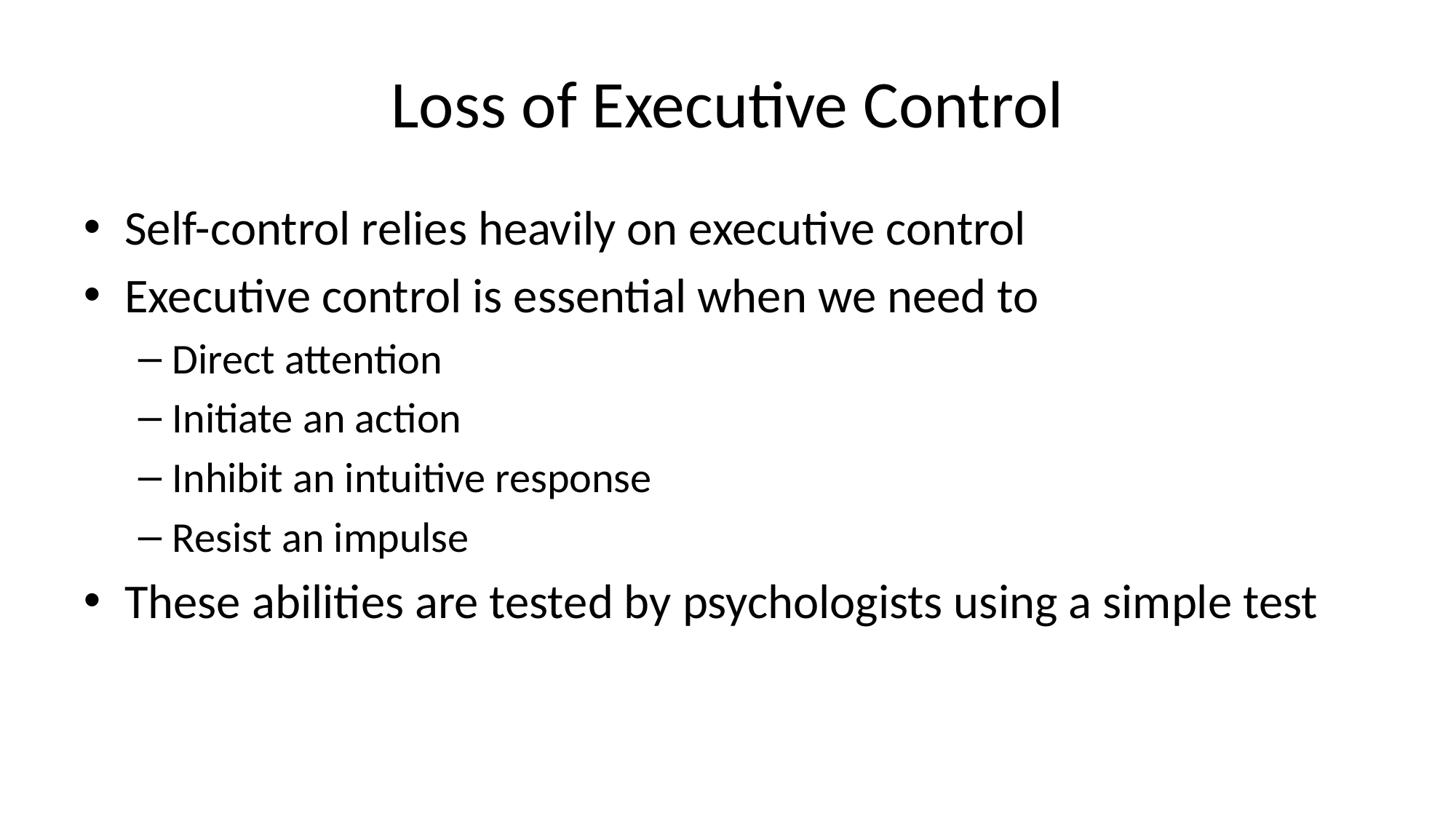

# Loss of Executive Control
Self-control relies heavily on executive control
Executive control is essential when we need to
Direct attention
Initiate an action
Inhibit an intuitive response
Resist an impulse
These abilities are tested by psychologists using a simple test